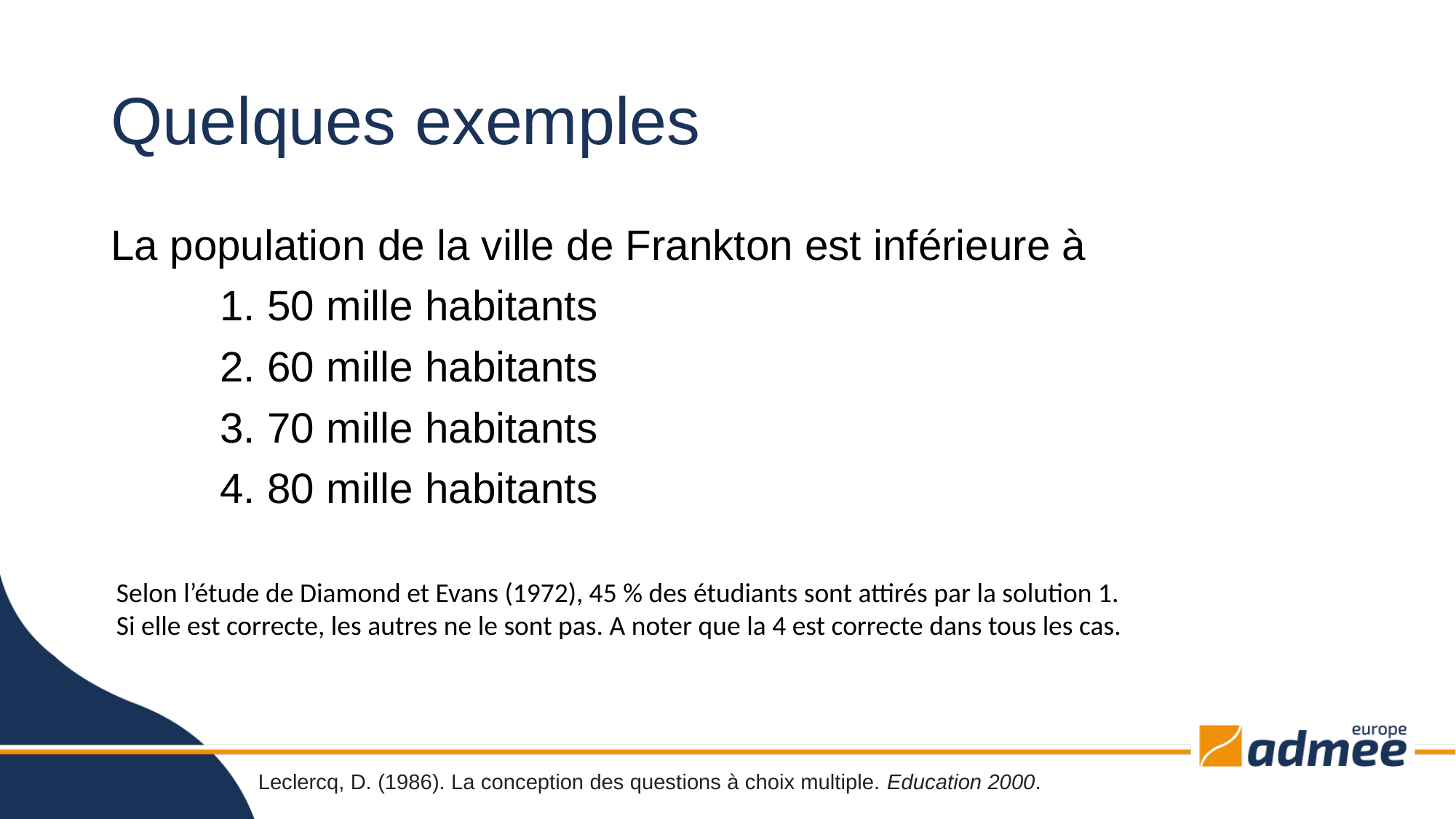

# Quelques exemples
La population de la ville de Frankton est inférieure à
	1. 50 mille habitants
	2. 60 mille habitants
	3. 70 mille habitants
	4. 80 mille habitants

Selon l’étude de Diamond et Evans (1972), 45 % des étudiants sont attirés par la solution 1.
Si elle est correcte, les autres ne le sont pas. A noter que la 4 est correcte dans tous les cas.
Leclercq, D. (1986). La conception des questions à choix multiple. Education 2000.